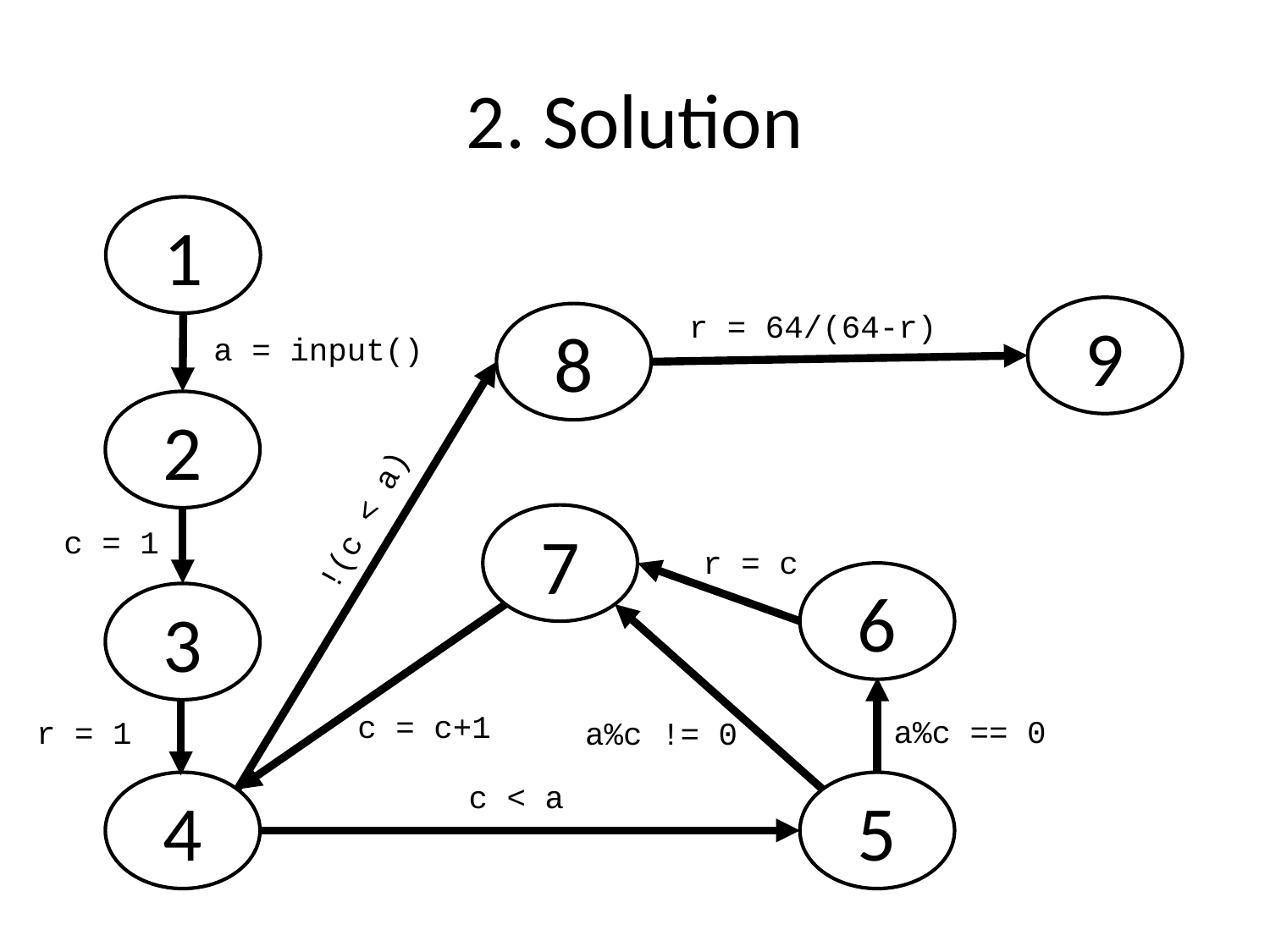

# 2. Solution
1
9
r = 64/(64-r)
8
a = input()
2
!(c < a)
7
c = 1
r = c
6
3
c = c+1
a%c == 0
r = 1
a%c != 0
c < a
4
5